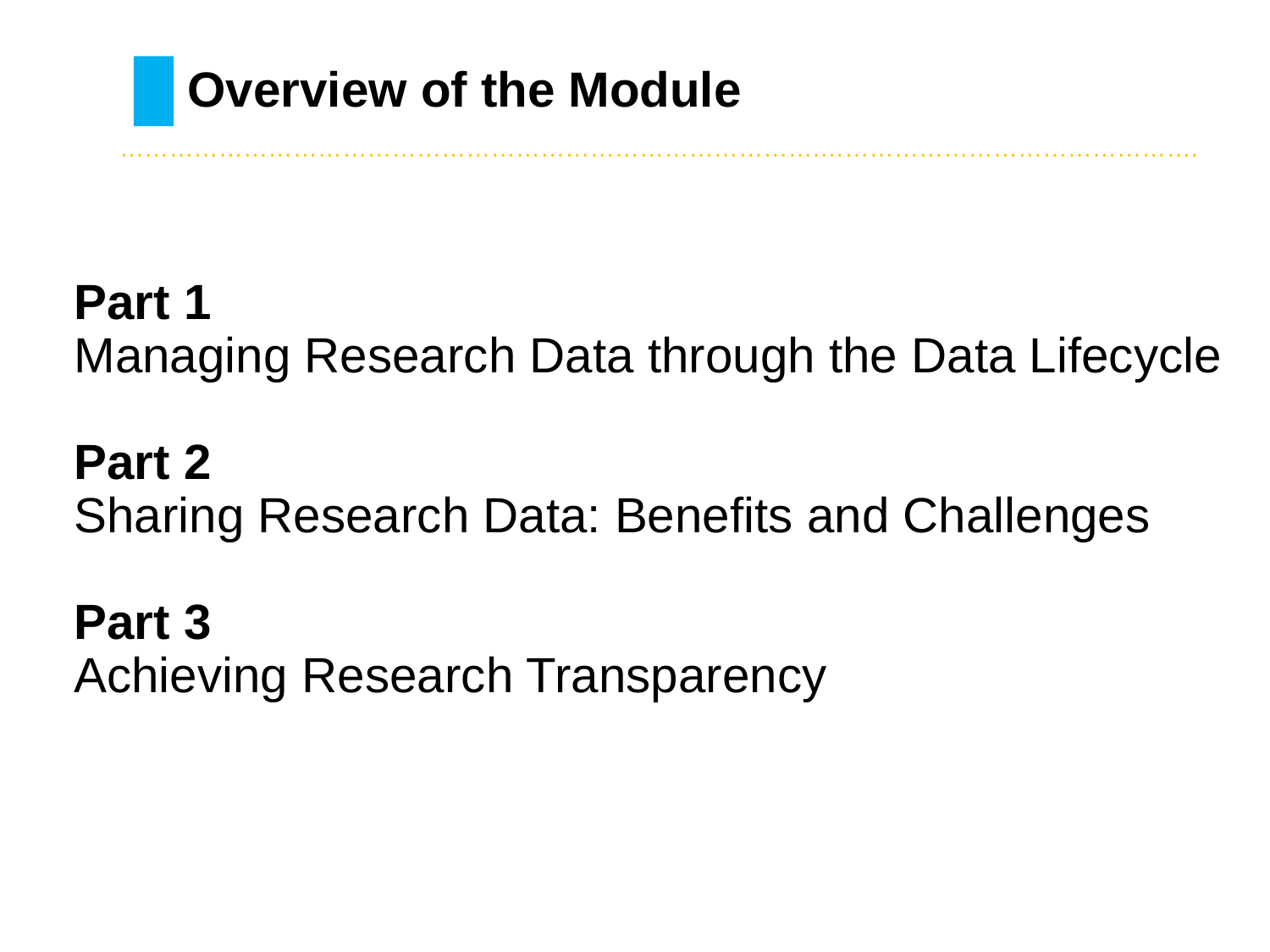

# Overview of the Module
………………………………………………………………………….……………………………………….
Part 1
Managing Research Data through the Data Lifecycle

Part 2
Sharing Research Data: Benefits and Challenges

Part 3
Achieving Research Transparency